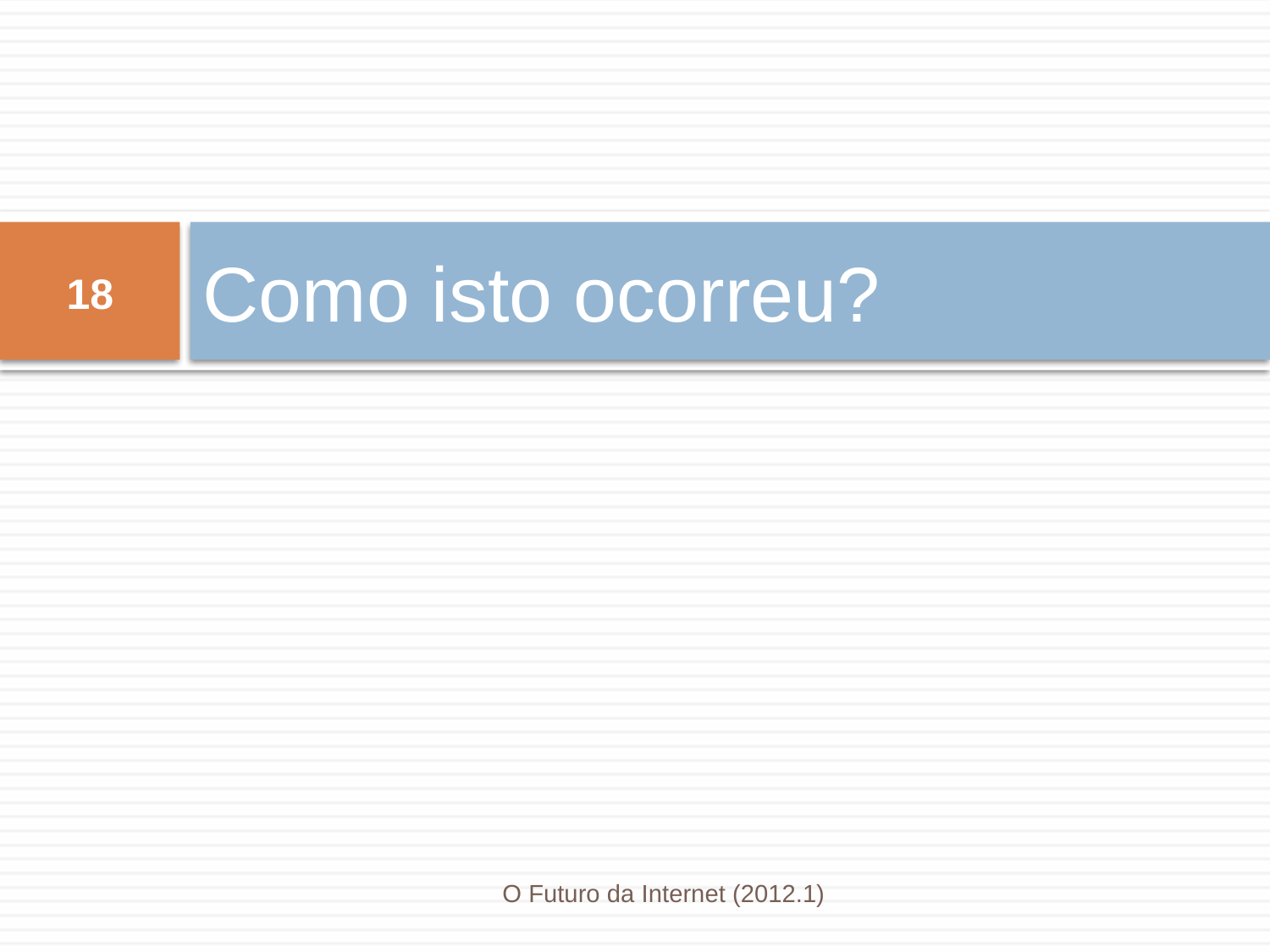

# Como isto ocorreu?
18

O Futuro da Internet (2012.1)